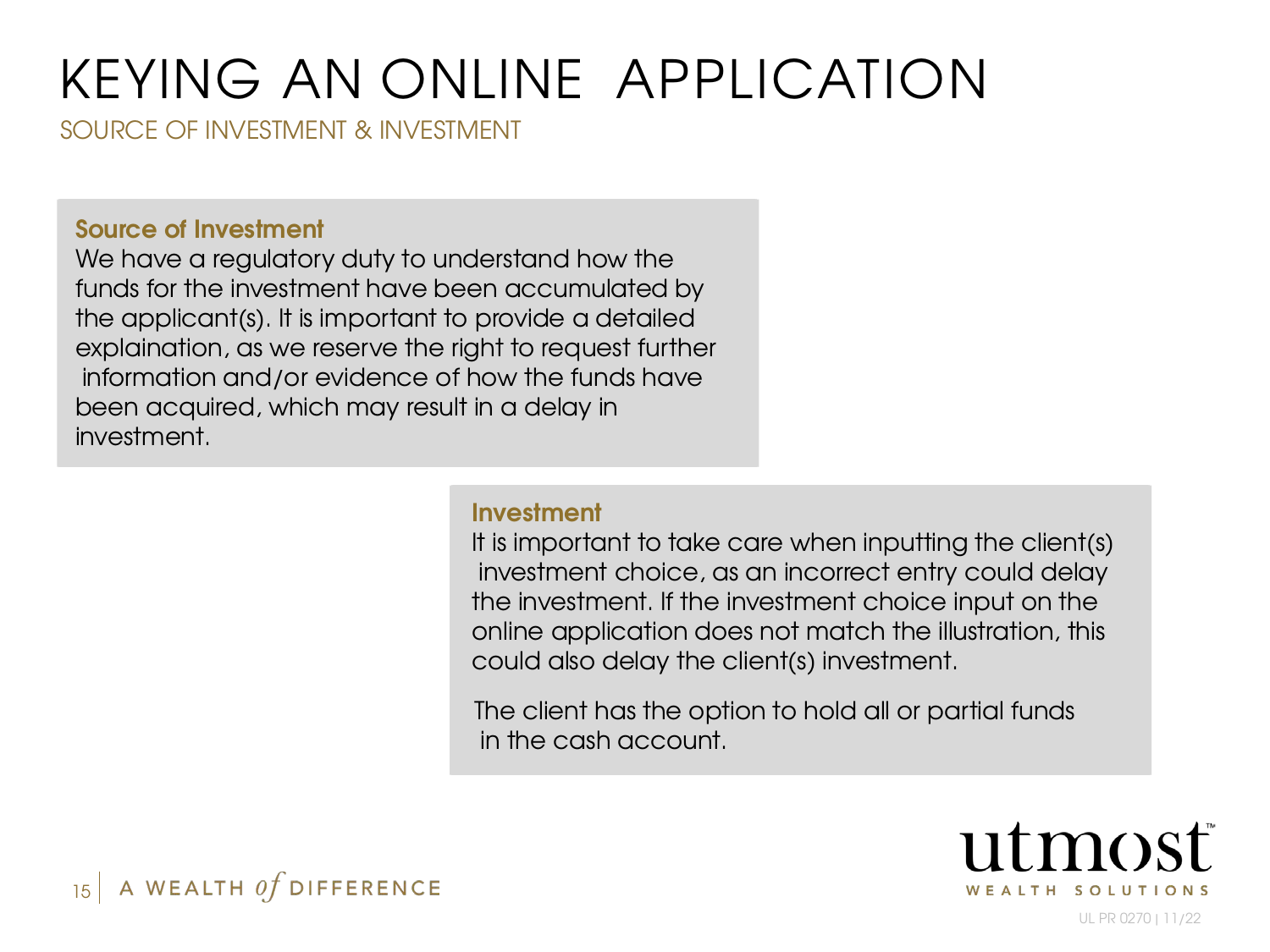

# KEYING AN ONLINE APPLICATION
SOURCE OF INVESTMENT & INVESTMENT

Source of Investment
We have a regulatory duty to understand how the  funds for the investment have been accumulated by  the applicant(s). It is important to provide a detailed  explaination, as we reserve the right to request further  information and/or evidence of how the funds have  been acquired, which may result in a delay in  investment.

Investment
It is important to take care when inputting the client(s)  investment choice, as an incorrect entry could delay  the investment. If the investment choice input on the  online application does not match the illustration, this  could also delay the client(s) investment.
The client has the option to hold all or partial funds  in the cash account.

15

UL PR 0270 | 11/22